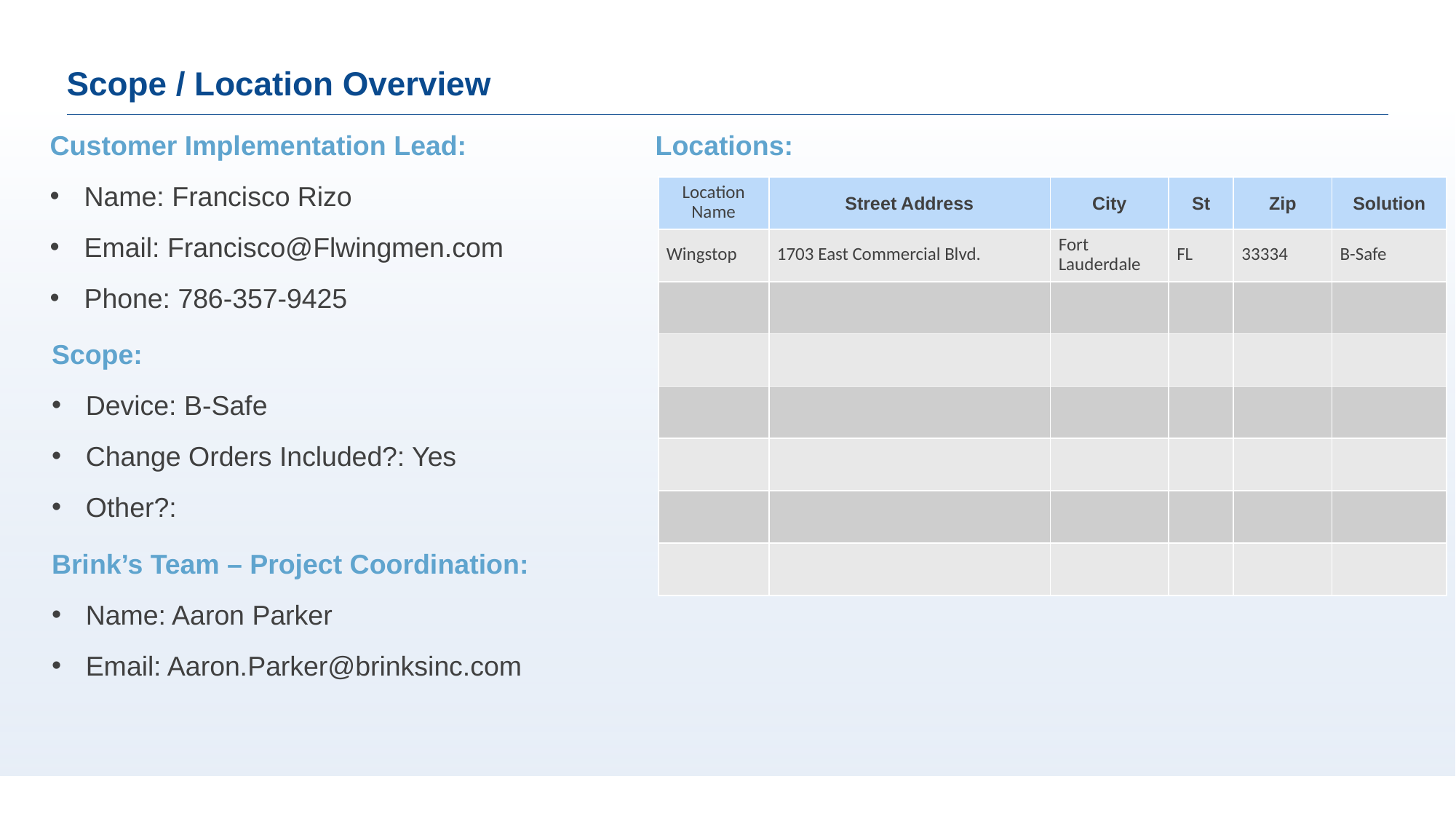

# Scope / Location Overview
Customer Implementation Lead:
Name: Francisco Rizo
Email: Francisco@Flwingmen.com
Phone: 786-357-9425

Locations:
| Location Name | Street Address | City | St | Zip | Solution |
| --- | --- | --- | --- | --- | --- |
| Wingstop | 1703 East Commercial Blvd. | Fort Lauderdale | FL | 33334 | B-Safe |
|  |  |  |  |  |  |
|  |  |  |  |  |  |
|  |  |  |  |  |  |
|  |  |  |  |  |  |
|  |  |  |  |  |  |
|  |  |  |  |  |  |
Scope:
Device: B-Safe
Change Orders Included?: Yes
Other?:
Brink’s Team – Project Coordination:
Name: Aaron Parker
Email: Aaron.Parker@brinksinc.com